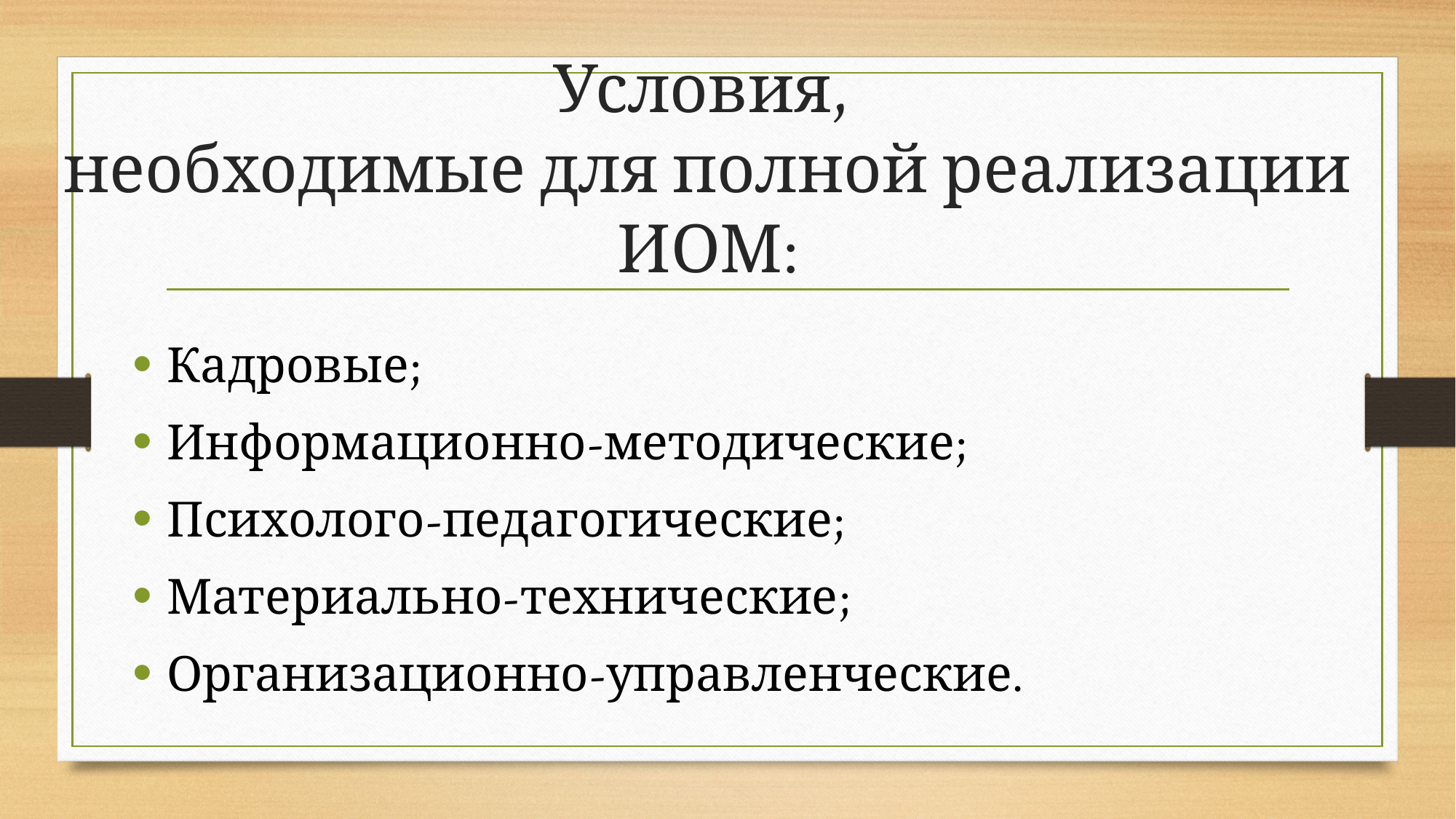

# Условия, необходимые для полной реализации ИОМ:
Кадровые;
Информационно-методические;
Психолого-педагогические;
Материально-технические;
Организационно-управленческие.